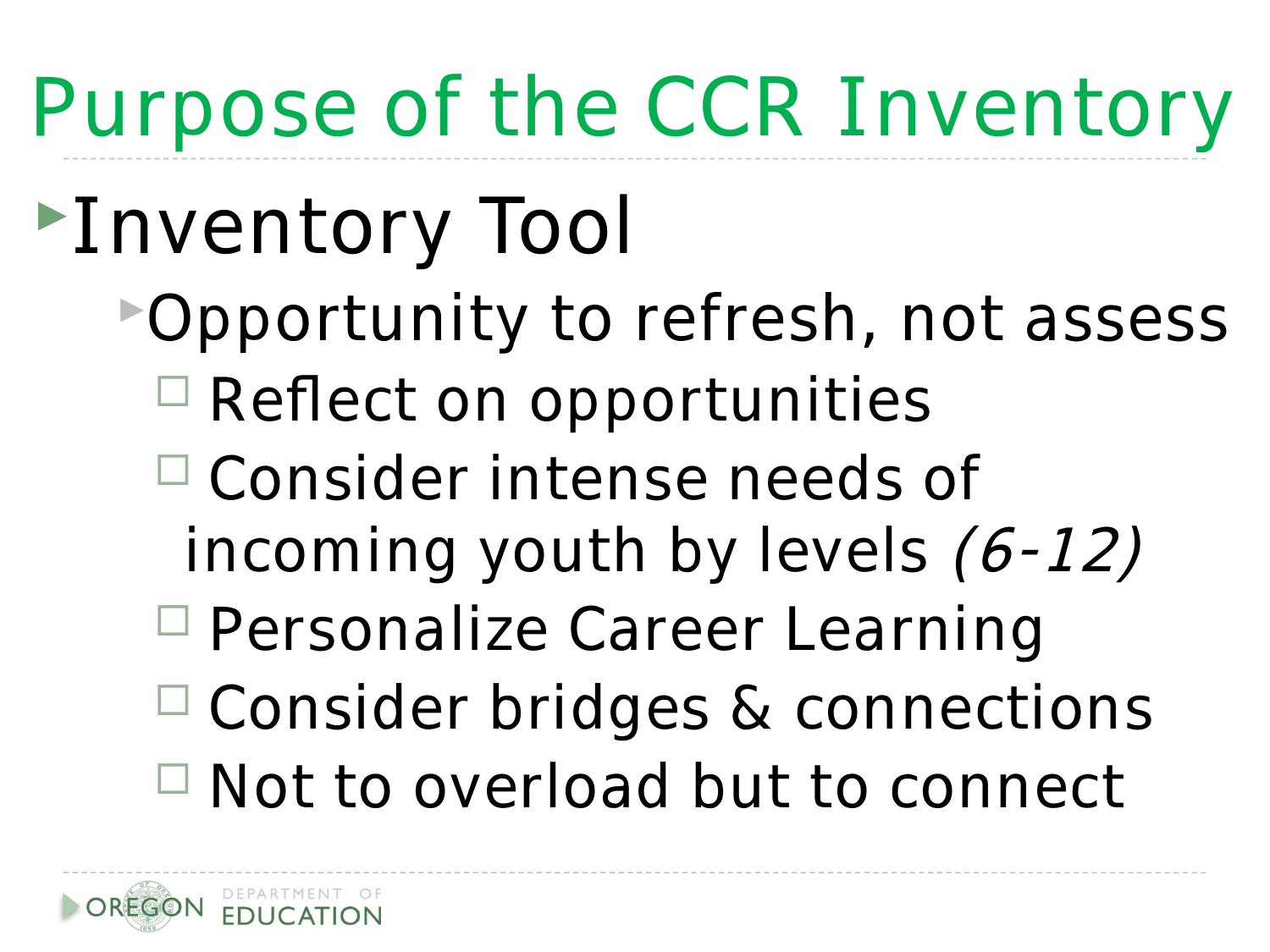

# Purpose of the CCR Inventory
Inventory Tool
Opportunity to refresh, not assess
 Reflect on opportunities
 Consider intense needs of incoming youth by levels (6-12)
 Personalize Career Learning
 Consider bridges & connections
 Not to overload but to connect